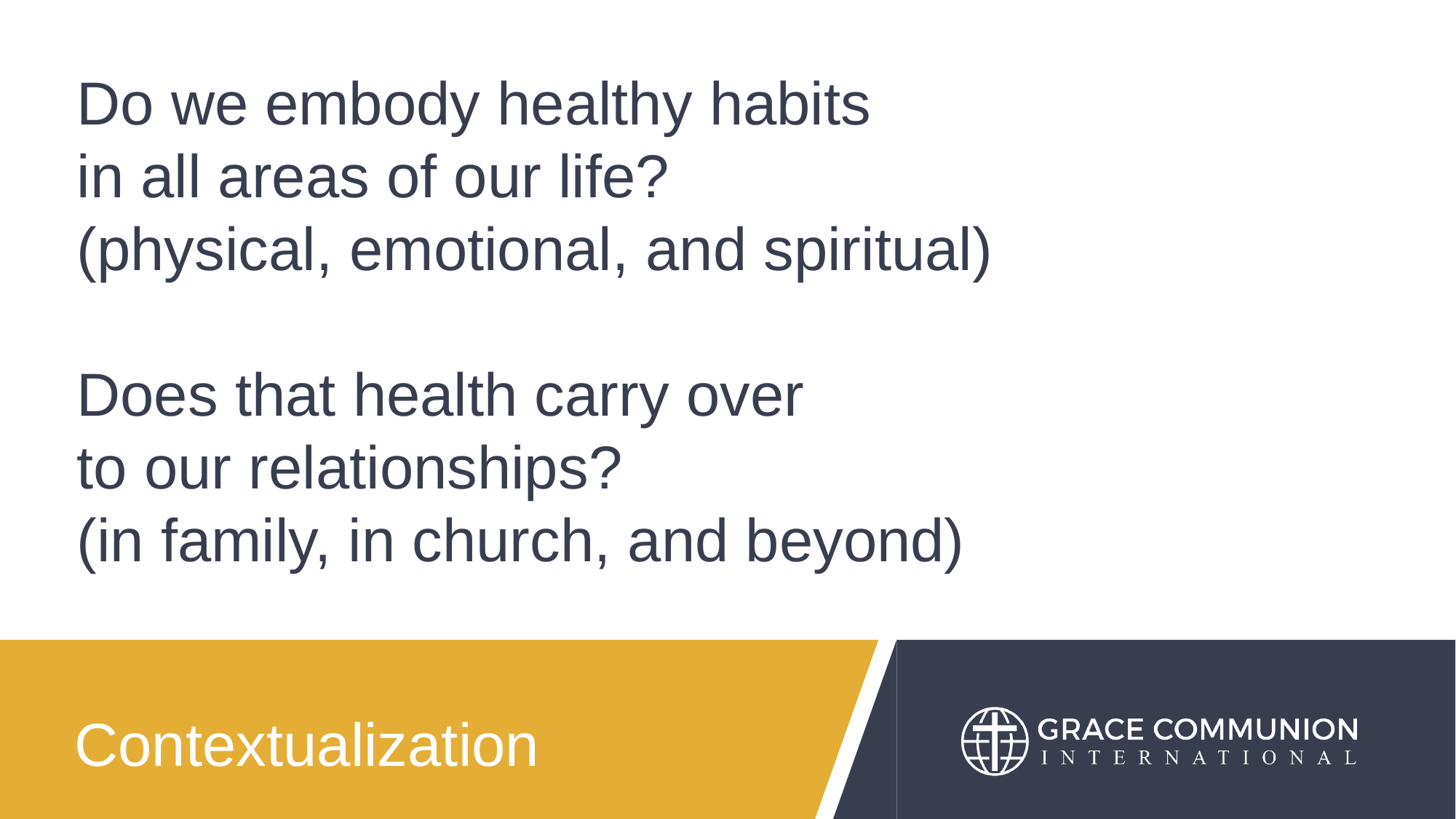

# Do we embody healthy habits in all areas of our life? (physical, emotional, and spiritual) Does that health carry over to our relationships? (in family, in church, and beyond)
Contextualization